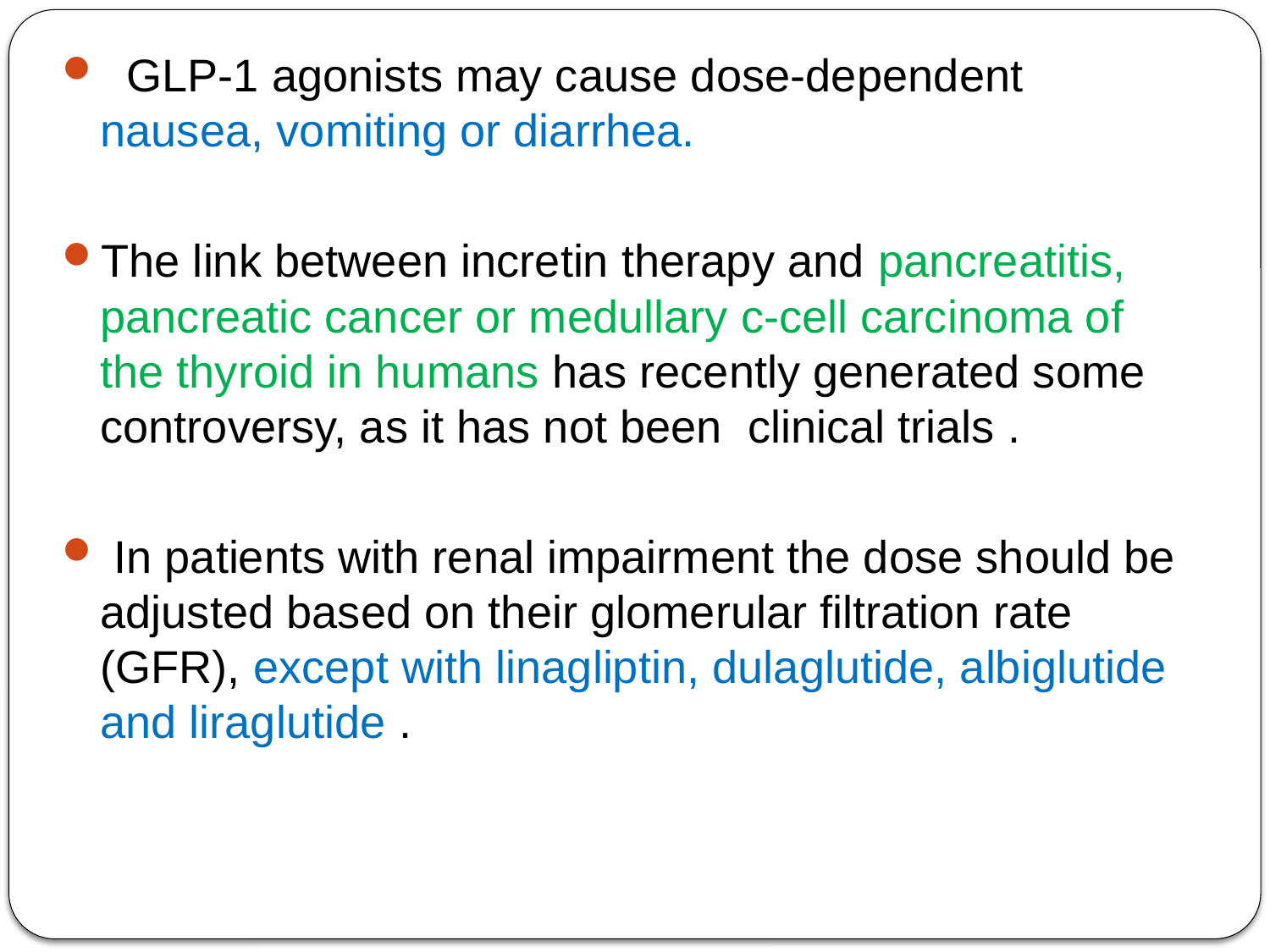

GLP-1 agonists may cause dose-dependent nausea, vomiting or diarrhea.

The link between incretin therapy and pancreatitis, pancreatic cancer or medullary c-cell carcinoma of the thyroid in humans has recently generated some controversy, as it has not been  clinical trials .

 In patients with renal impairment the dose should be adjusted based on their glomerular filtration rate (GFR), except with linagliptin, dulaglutide, albiglutide and liraglutide .